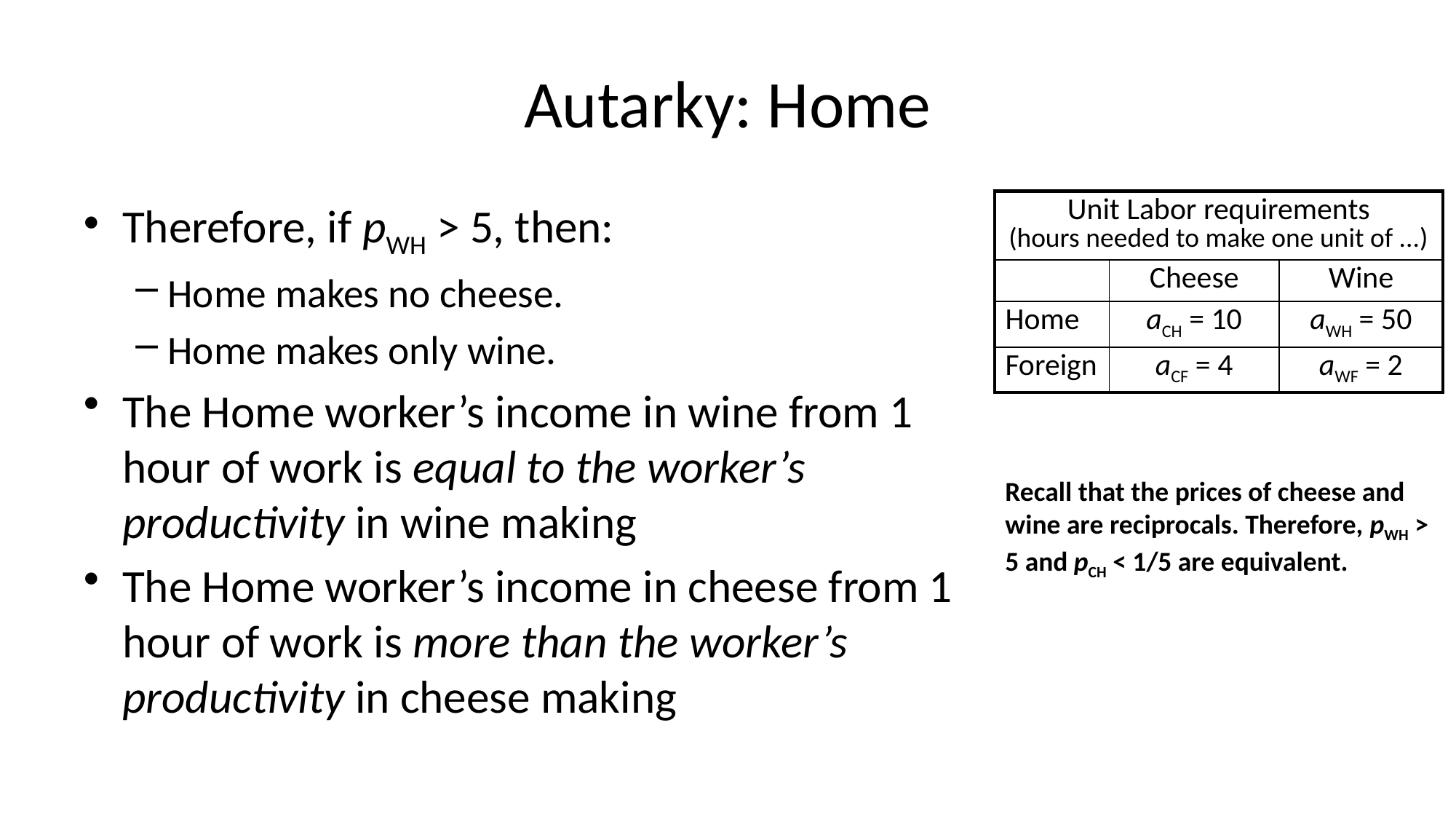

# Autarky: Home
Therefore, if pWH > 5, then:
Home makes no cheese.
Home makes only wine.
The Home worker’s income in wine from 1 hour of work is equal to the worker’s productivity in wine making
The Home worker’s income in cheese from 1 hour of work is more than the worker’s productivity in cheese making

| Unit Labor requirements (hours needed to make one unit of ...) |  |  |
| --- | --- | --- |
|  | Cheese | Wine |
| Home | aCH = 10 | aWH = 50 |
| Foreign | aCF = 4 | aWF = 2 |
Recall that the prices of cheese and wine are reciprocals. Therefore, pWH > 5 and pCH < 1/5 are equivalent.